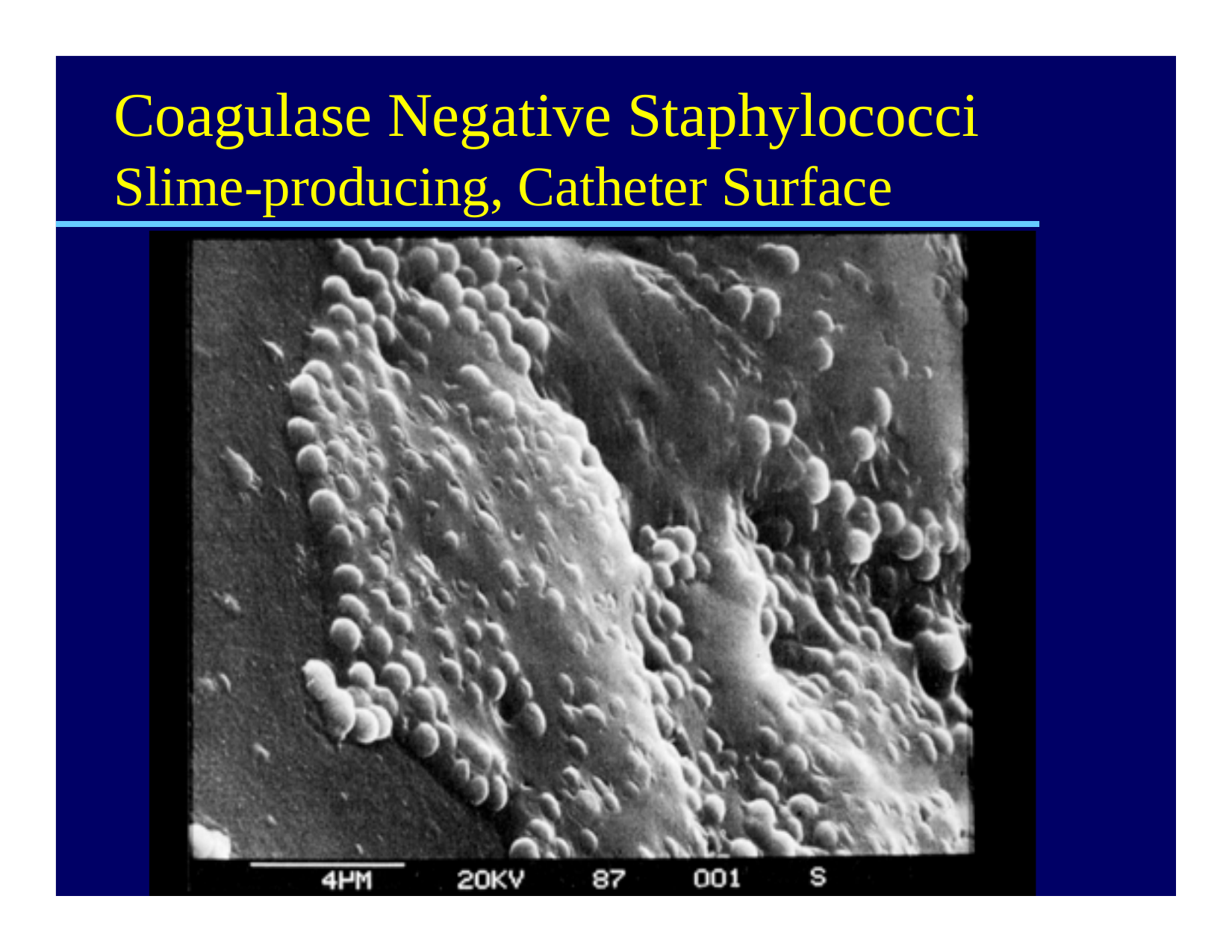

# Coagulase Negative Staphylococci
Slime-producing, Catheter Surface